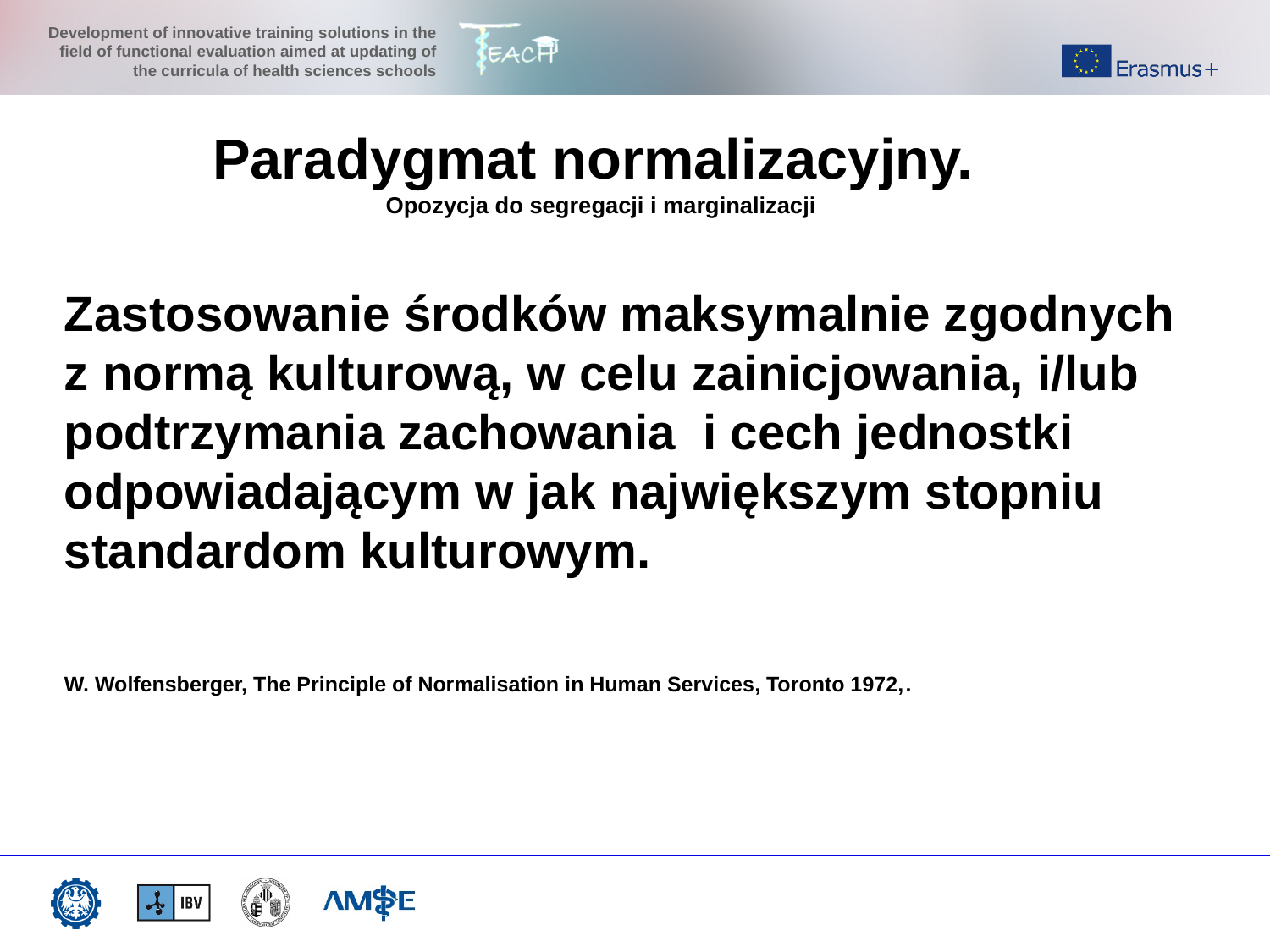

Paradygmat normalizacyjny.
Opozycja do segregacji i marginalizacji
Zastosowanie środków maksymalnie zgodnych z normą kulturową, w celu zainicjowania, i/lub podtrzymania zachowania  i cech jednostki odpowiadającym w jak największym stopniu standardom kulturowym.

W. Wolfensberger, The Principle of Normalisation in Human Services, Toronto 1972,.